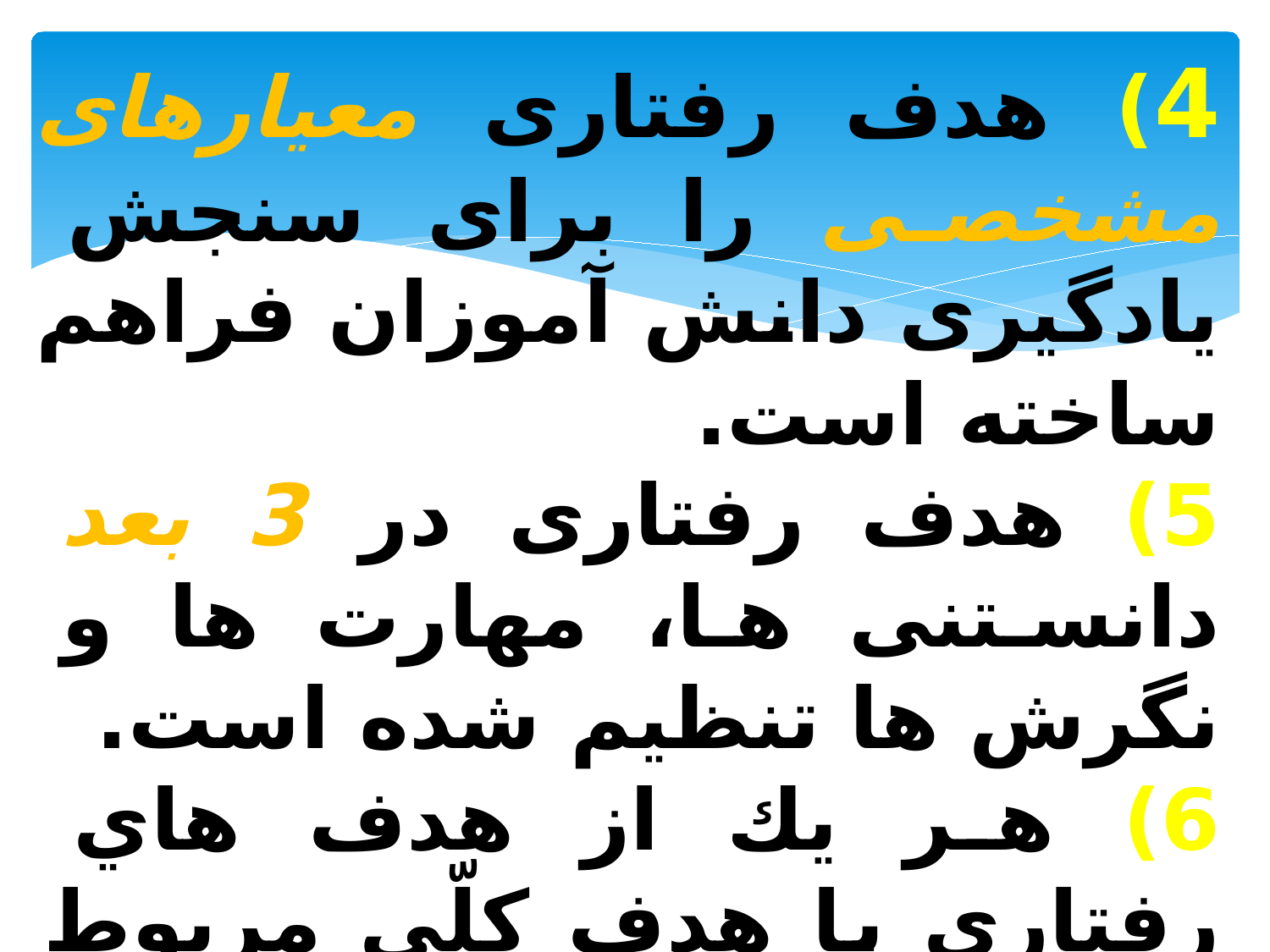

4) هدف رفتاری معیارهای مشخصی را برای سنجش یادگیری دانش آموزان فراهم ساخته است.
5) هدف رفتاری در 3 بعد دانستنی ها، مهارت ها و نگرش ها تنظیم شده است.
6) هر يك از هدف هاي رفتاري با هدف كلّي مربوط ارتباط دارد.